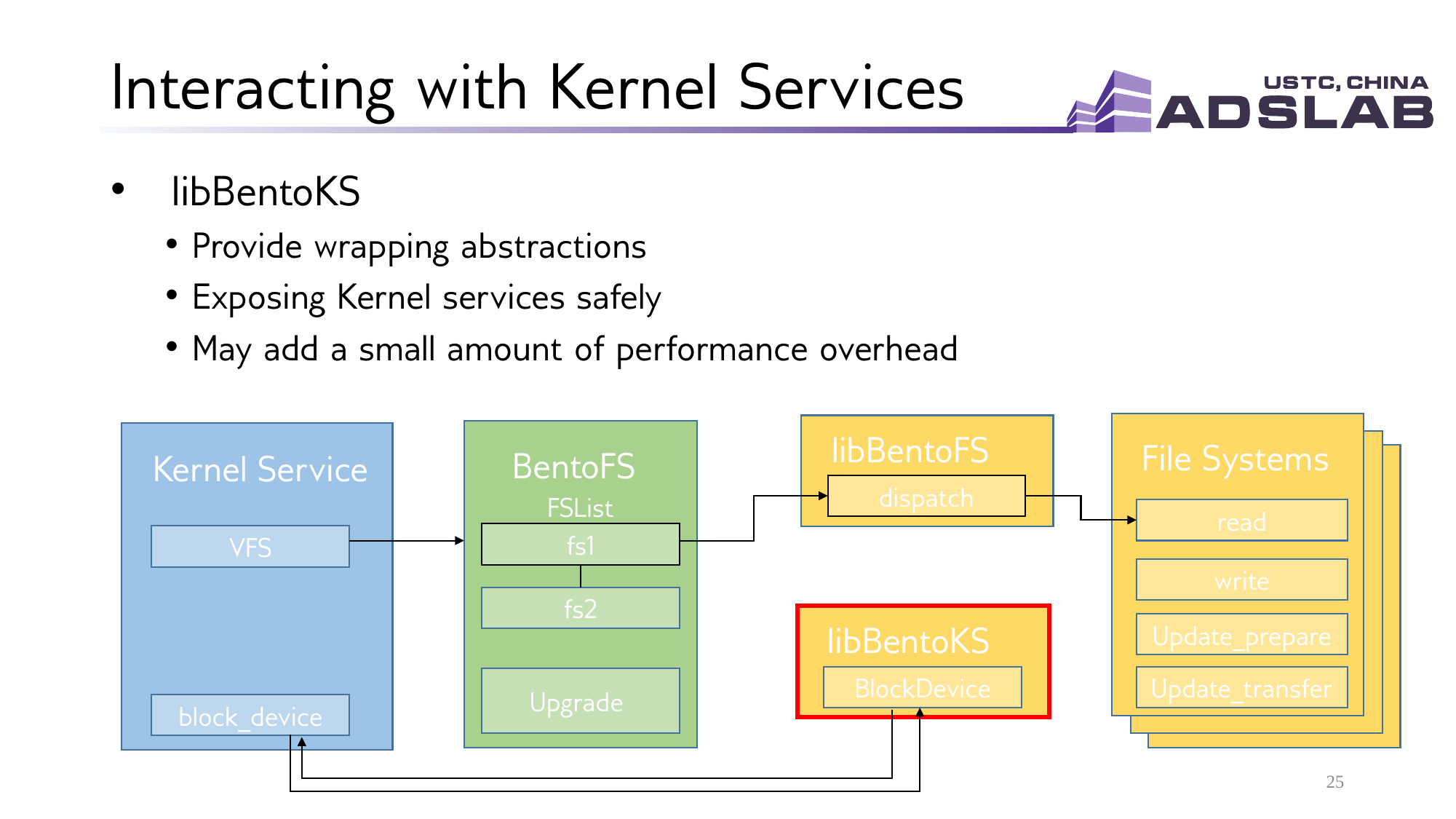

# Interacting with Kernel Services
libBentoKS
Provide wrapping abstractions
Exposing Kernel services safely
May add a small amount of performance overhead

File Systems
read
write
Update_prepare
Update_transfer

libBentoFS
dispatch

BentoFS
FSList
fs1
fs2
Upgrade

Kernel Service
VFS
block_device

libBentoKS
BlockDevice